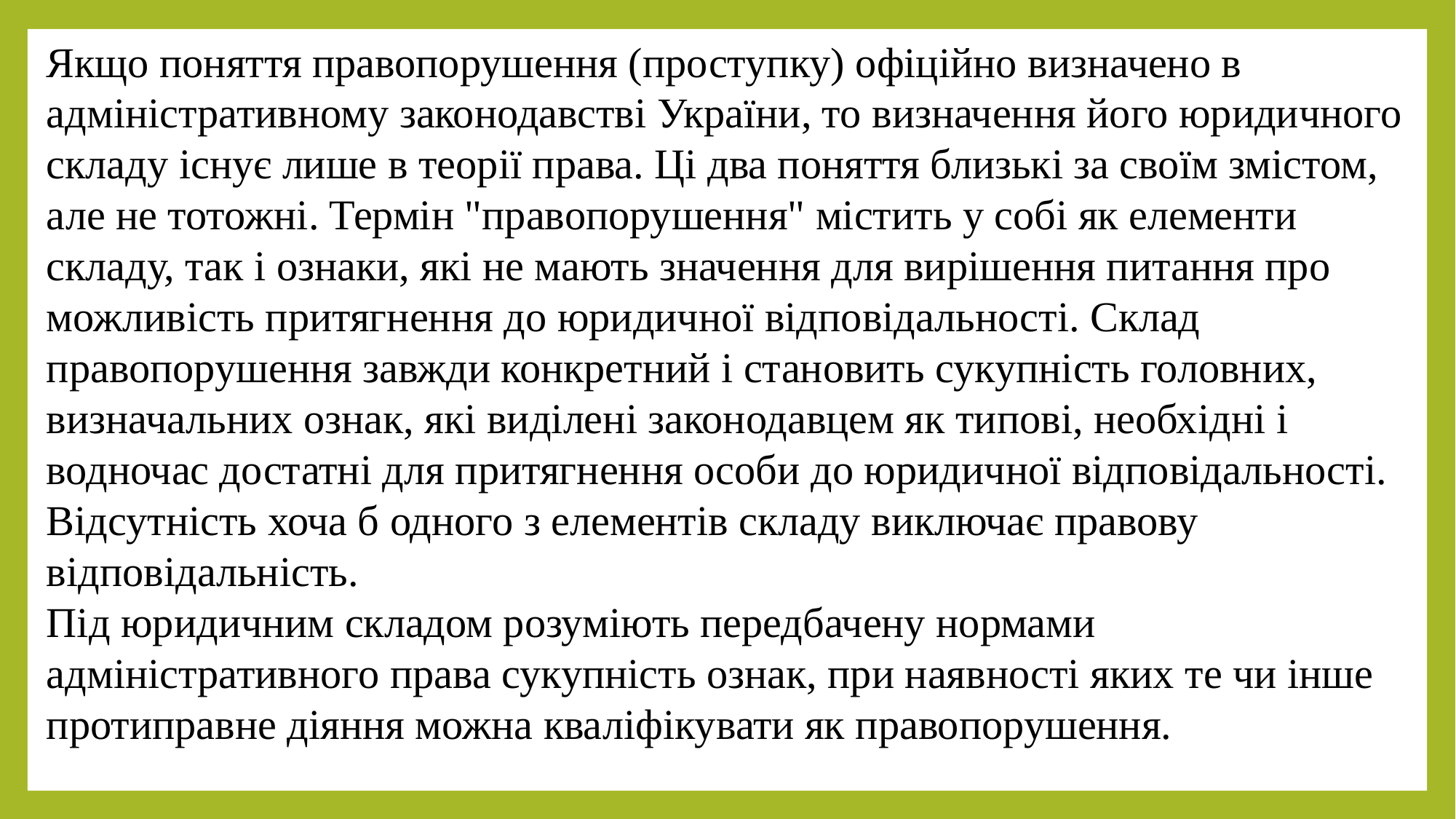

Якщо поняття правопорушення (проступку) офіційно визначено в адміністративному законодавстві України, то визначення його юридичного складу існує лише в теорії права. Ці два поняття близькі за своїм змістом, але не тотожні. Термін "правопорушення" містить у собі як елементи складу, так і ознаки, які не мають значення для вирішення питання про можливість притягнення до юридичної відповідальності. Склад правопорушення завжди конкретний і становить сукупність головних, визначальних ознак, які виділені законодавцем як типові, необхідні і водночас достатні для притягнення особи до юридичної відповідальності. Відсутність хоча б одного з елементів складу виключає правову відповідальність.
Під юридичним складом розуміють передбачену нормами адміністративного права сукупність ознак, при наявності яких те чи інше протиправне діяння можна кваліфікувати як правопорушення.